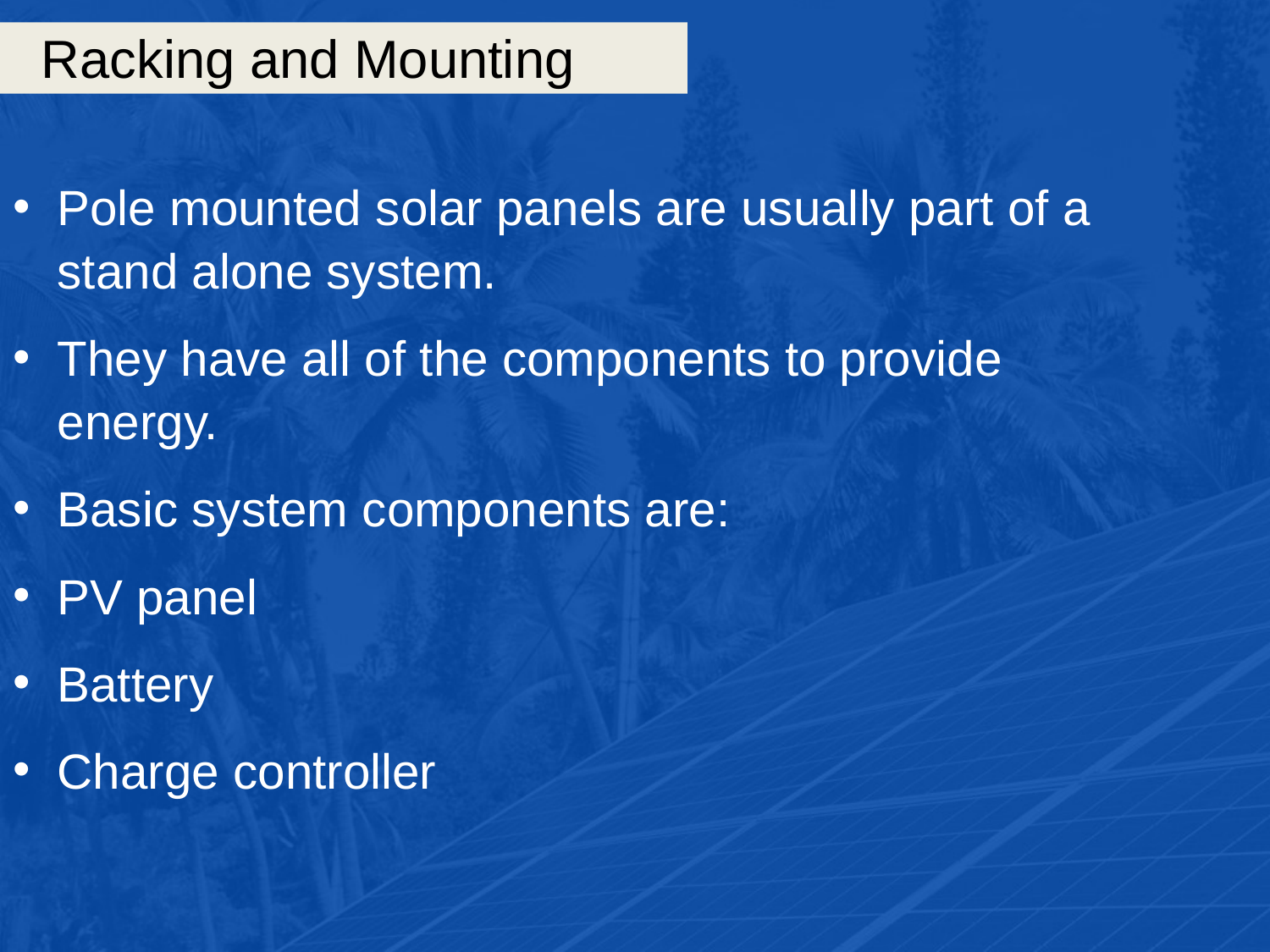

# Racking and Mounting
Pole mounted solar panels are usually part of a stand alone system.
They have all of the components to provide energy.
Basic system components are:
PV panel
Battery
Charge controller